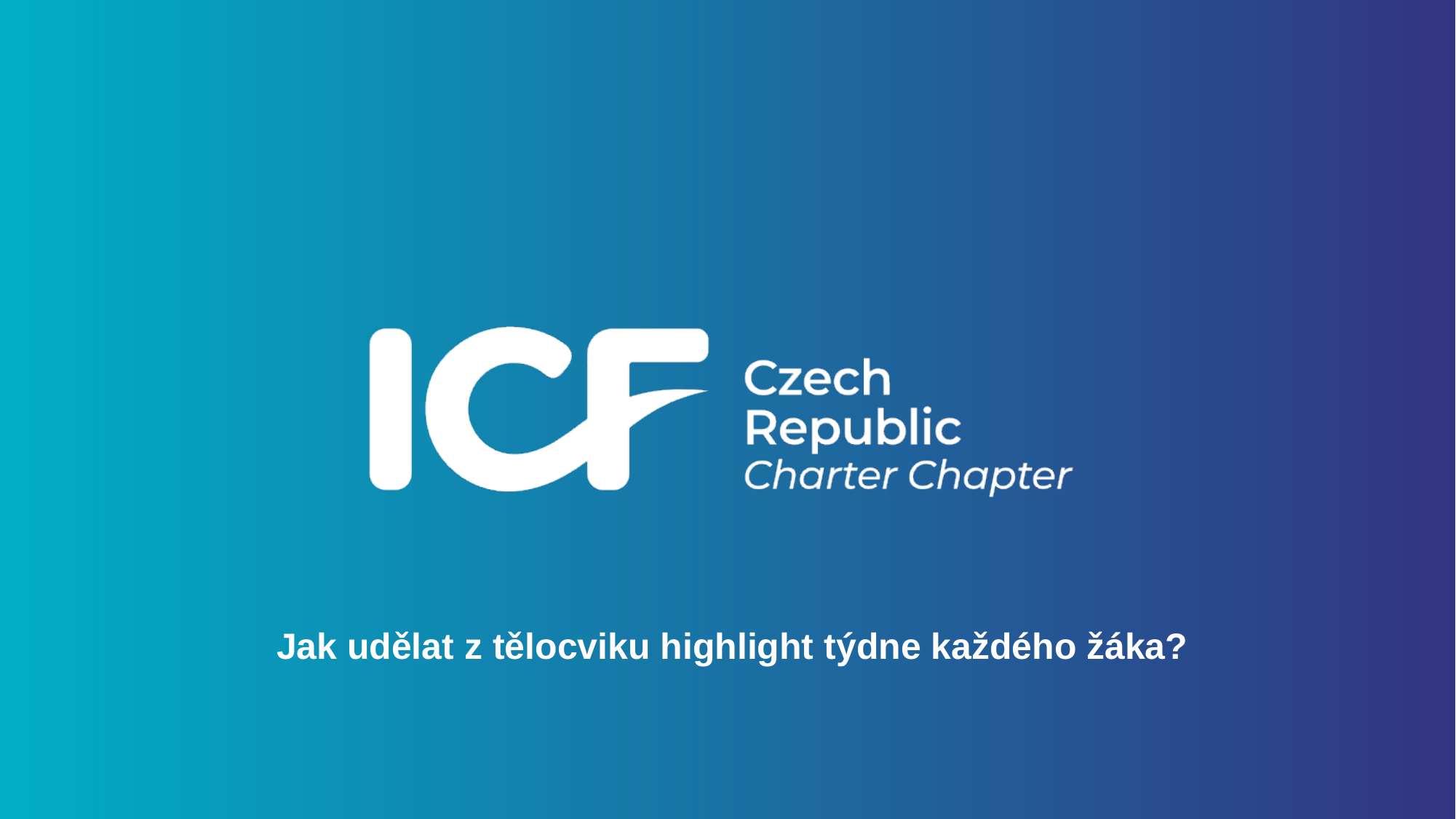

Jak udělat z tělocviku highlight týdne každého žáka?